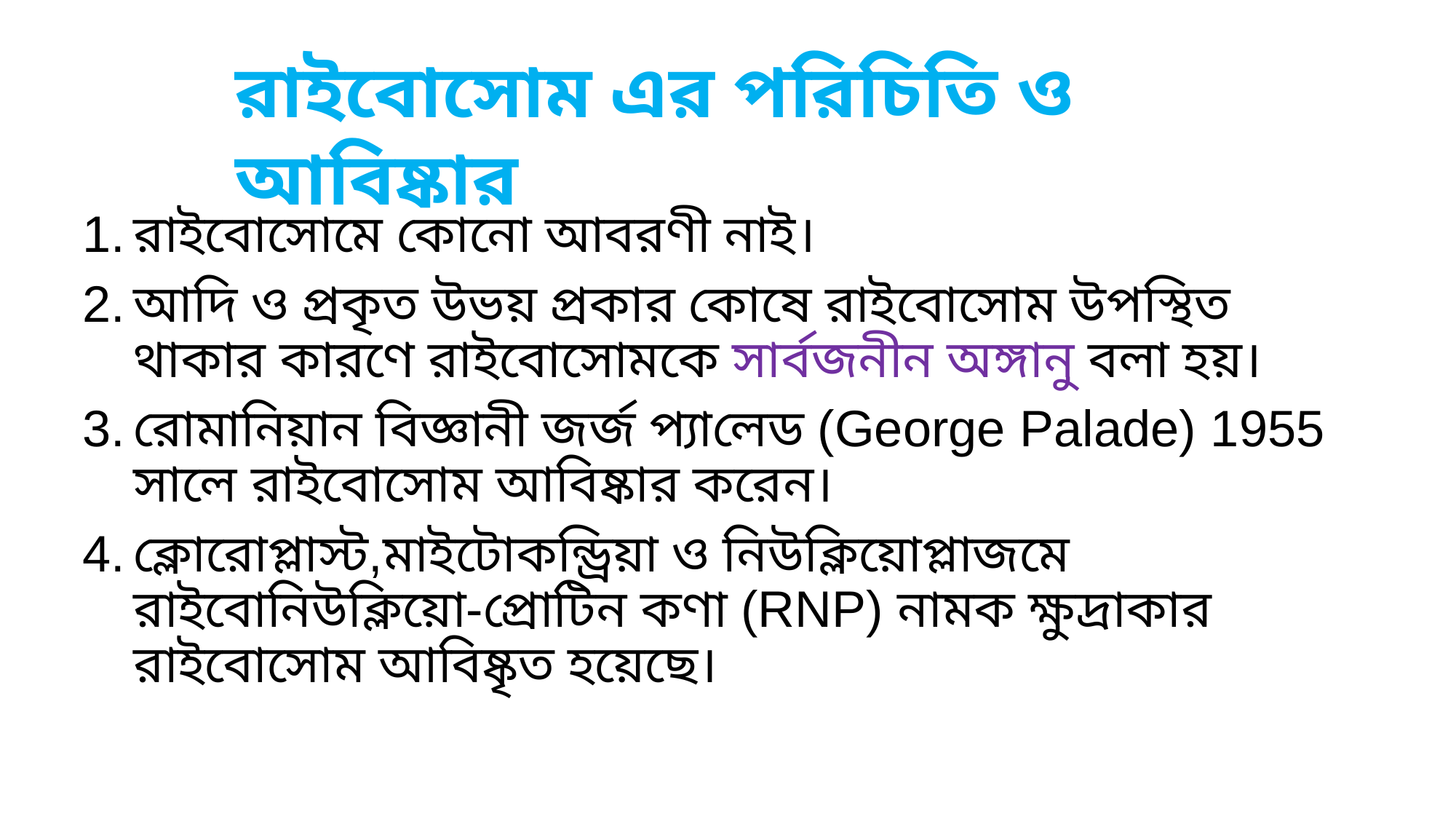

রাইবোসোম এর পরিচিতি ও আবিষ্কার
রাইবোসোমে কোনো আবরণী নাই।
আদি ও প্রকৃত উভয় প্রকার কোষে রাইবোসোম উপস্থিত থাকার কারণে রাইবোসোমকে সার্বজনীন অঙ্গানু বলা হয়।
রোমানিয়ান বিজ্ঞানী জর্জ প্যালেড (George Palade) 1955 সালে রাইবোসোম আবিষ্কার করেন।
ক্লোরোপ্লাস্ট,মাইটোকন্ড্রিয়া ও নিউক্লিয়োপ্লাজমে রাইবোনিউক্লিয়ো-প্রোটিন কণা (RNP) নামক ক্ষুদ্রাকার রাইবোসোম আবিষ্কৃত হয়েছে।